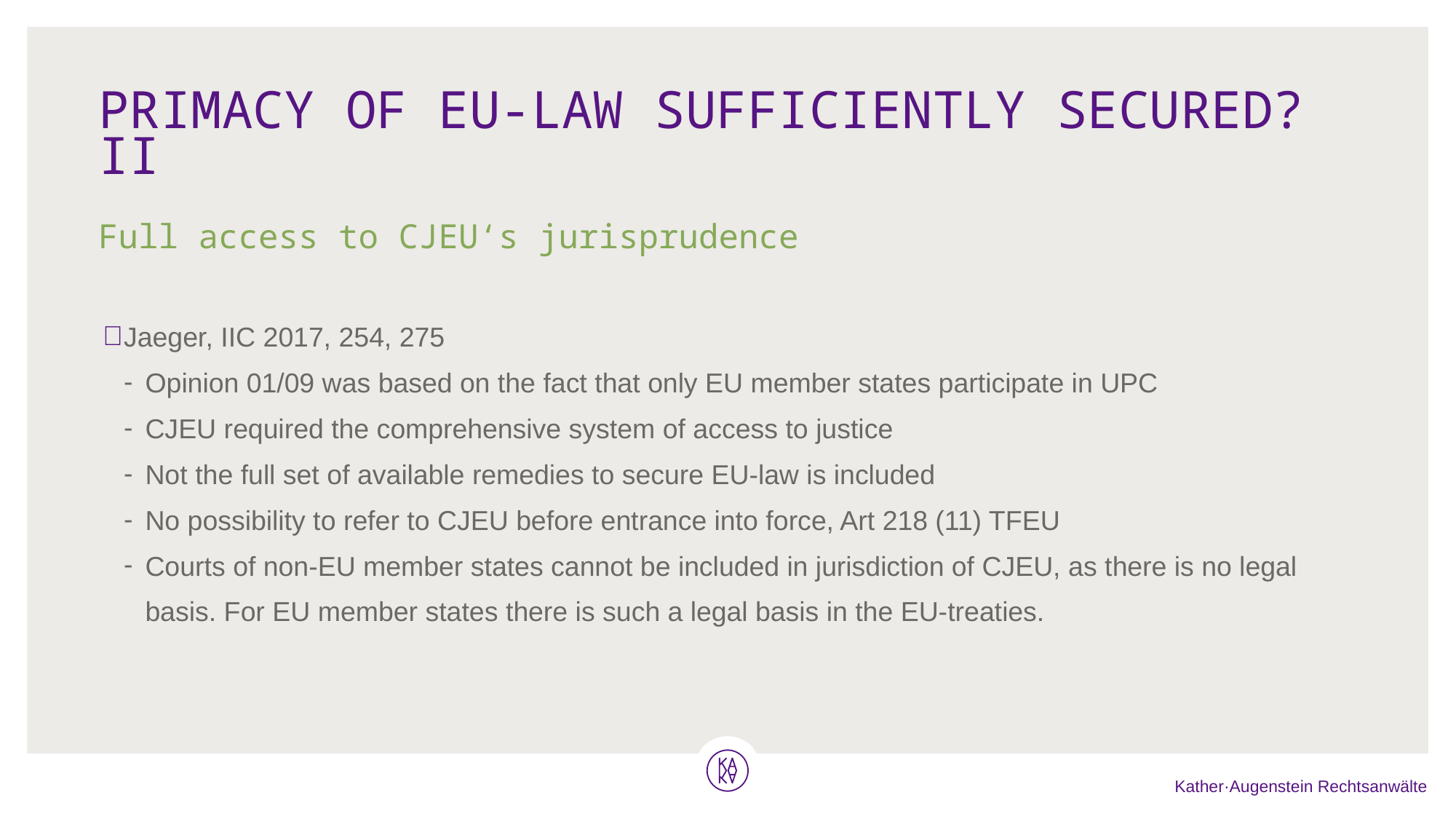

# Primacy of EU-law sufficiently secured? II
Full access to CJEU‘s jurisprudence
Jaeger, IIC 2017, 254, 275
Opinion 01/09 was based on the fact that only EU member states participate in UPC
CJEU required the comprehensive system of access to justice
Not the full set of available remedies to secure EU-law is included
No possibility to refer to CJEU before entrance into force, Art 218 (11) TFEU
Courts of non-EU member states cannot be included in jurisdiction of CJEU, as there is no legal basis. For EU member states there is such a legal basis in the EU-treaties.